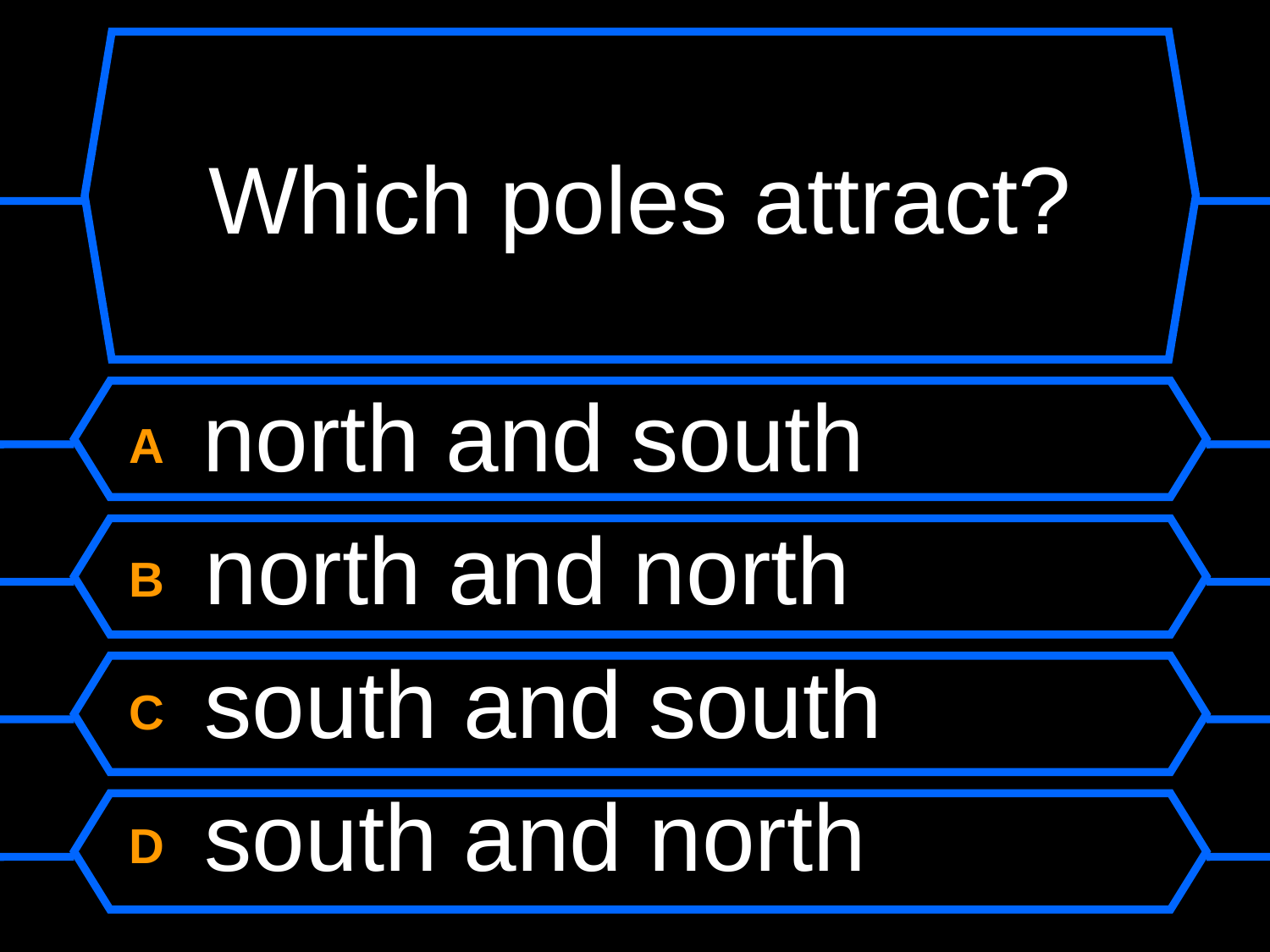

# Which poles attract?

A  north and south
B  north and north
C  south and south
D  south and north